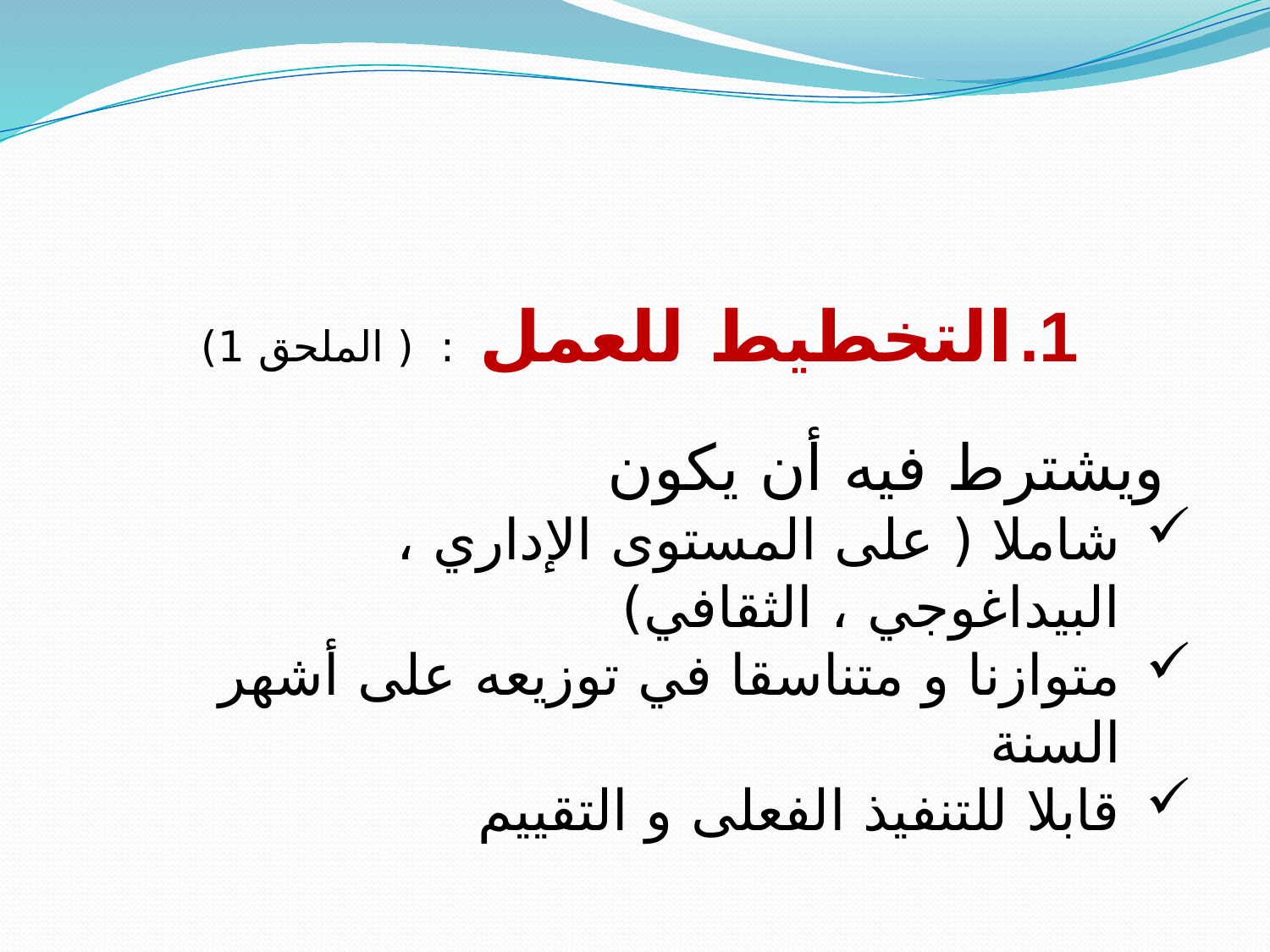

التخطيط للعمل :  ( الملحق 1)

  ويشترط فيه أن يكون
شاملا ( على المستوى الإداري ، البيداغوجي ، الثقافي)
متوازنا و متناسقا في توزيعه على أشهر السنة
قابلا للتنفيذ الفعلى و التقييم